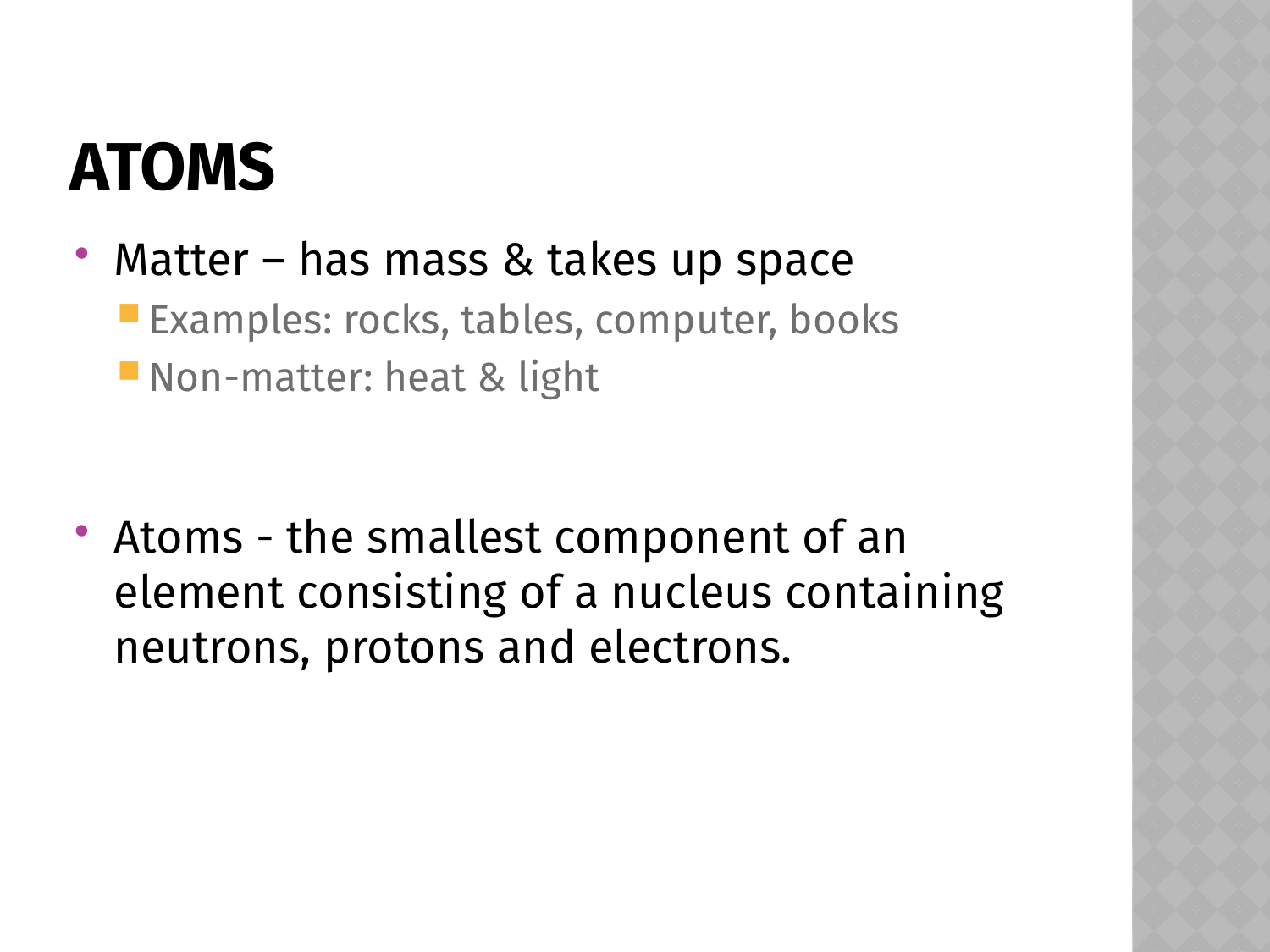

# Atoms
Matter – has mass & takes up space
Examples: rocks, tables, computer, books
Non-matter: heat & light
Atoms - the smallest component of an element consisting of a nucleus containing  neutrons, protons and electrons.